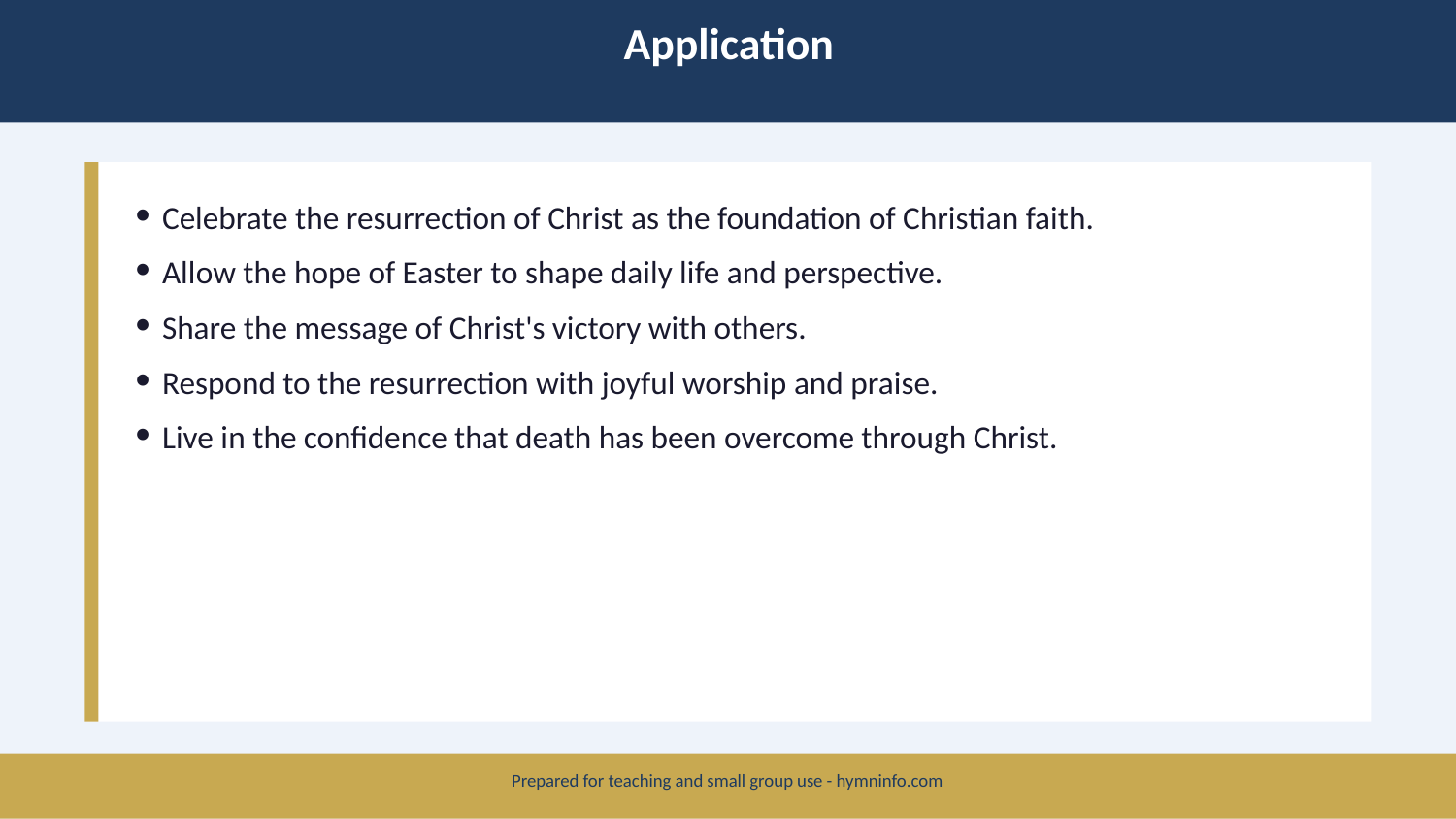

Application

Celebrate the resurrection of Christ as the foundation of Christian faith.
Allow the hope of Easter to shape daily life and perspective.
Share the message of Christ's victory with others.
Respond to the resurrection with joyful worship and praise.
Live in the confidence that death has been overcome through Christ.

Prepared for teaching and small group use - hymninfo.com